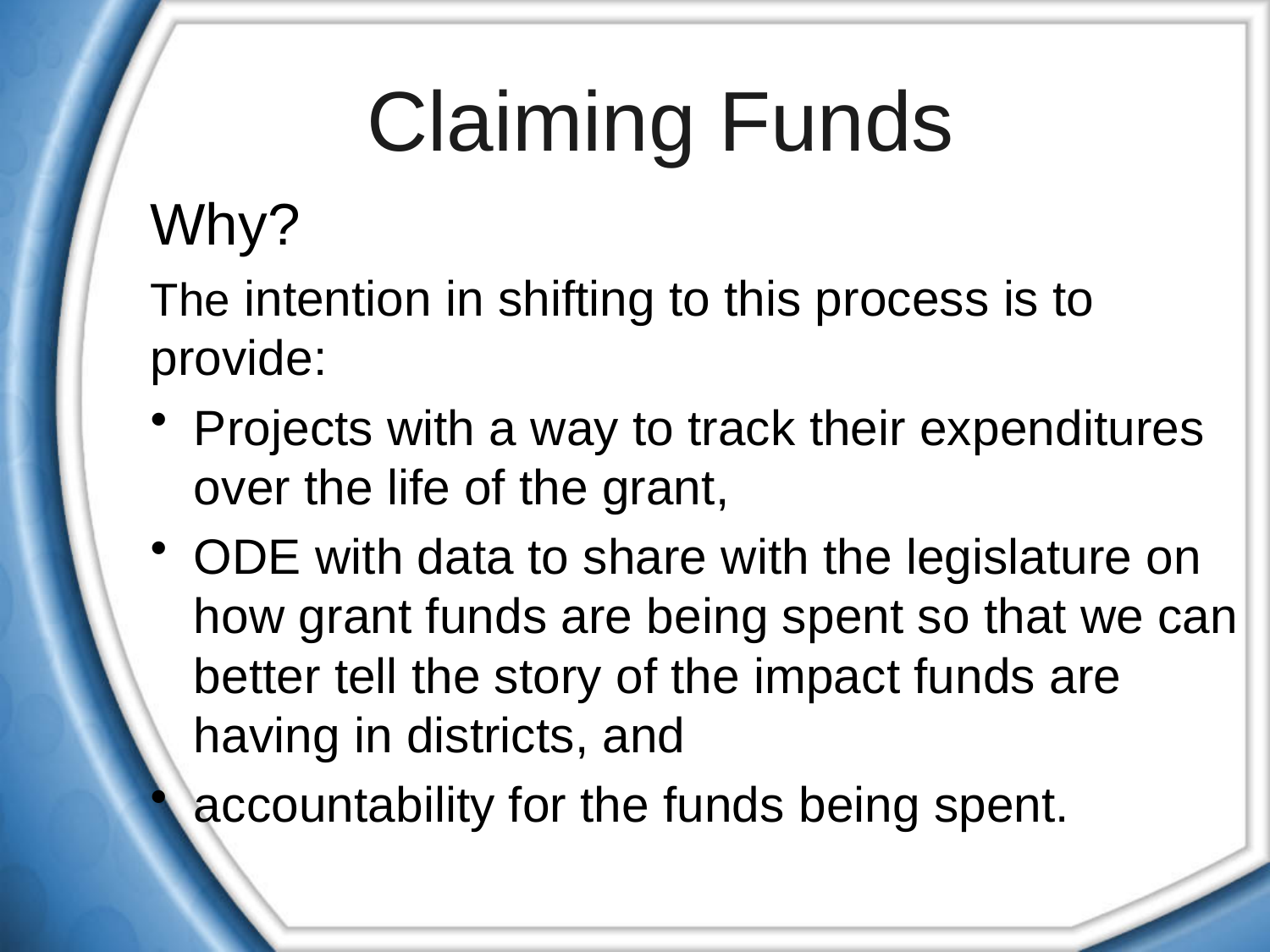

# Claiming Funds cont.
Why?
The intention in shifting to this process is to provide:
Projects with a way to track their expenditures over the life of the grant,
ODE with data to share with the legislature on how grant funds are being spent so that we can better tell the story of the impact funds are having in districts, and
accountability for the funds being spent.